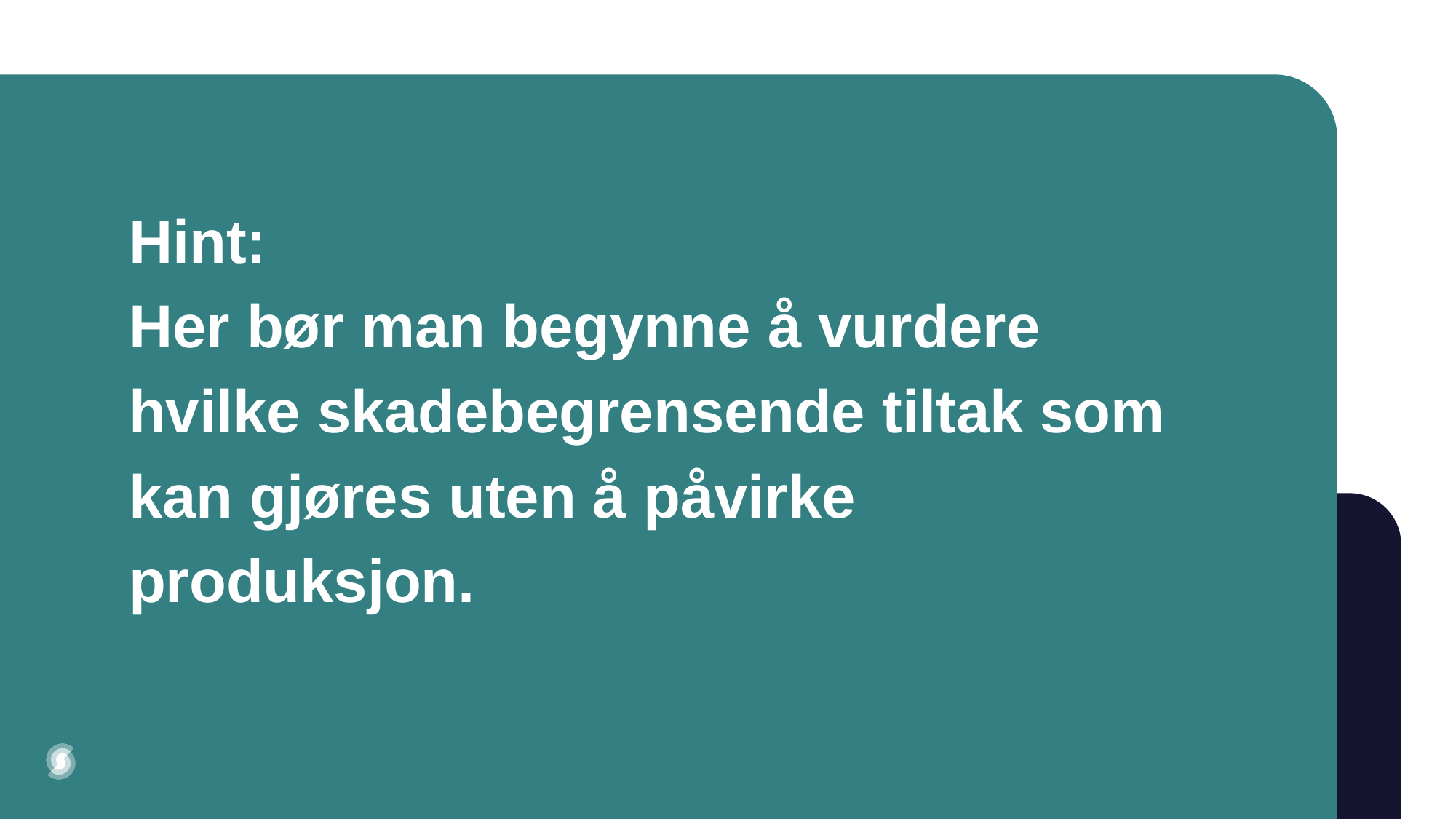

# Hint: Her bør man begynne å vurdere hvilke skadebegrensende tiltak som kan gjøres uten å påvirke produksjon.